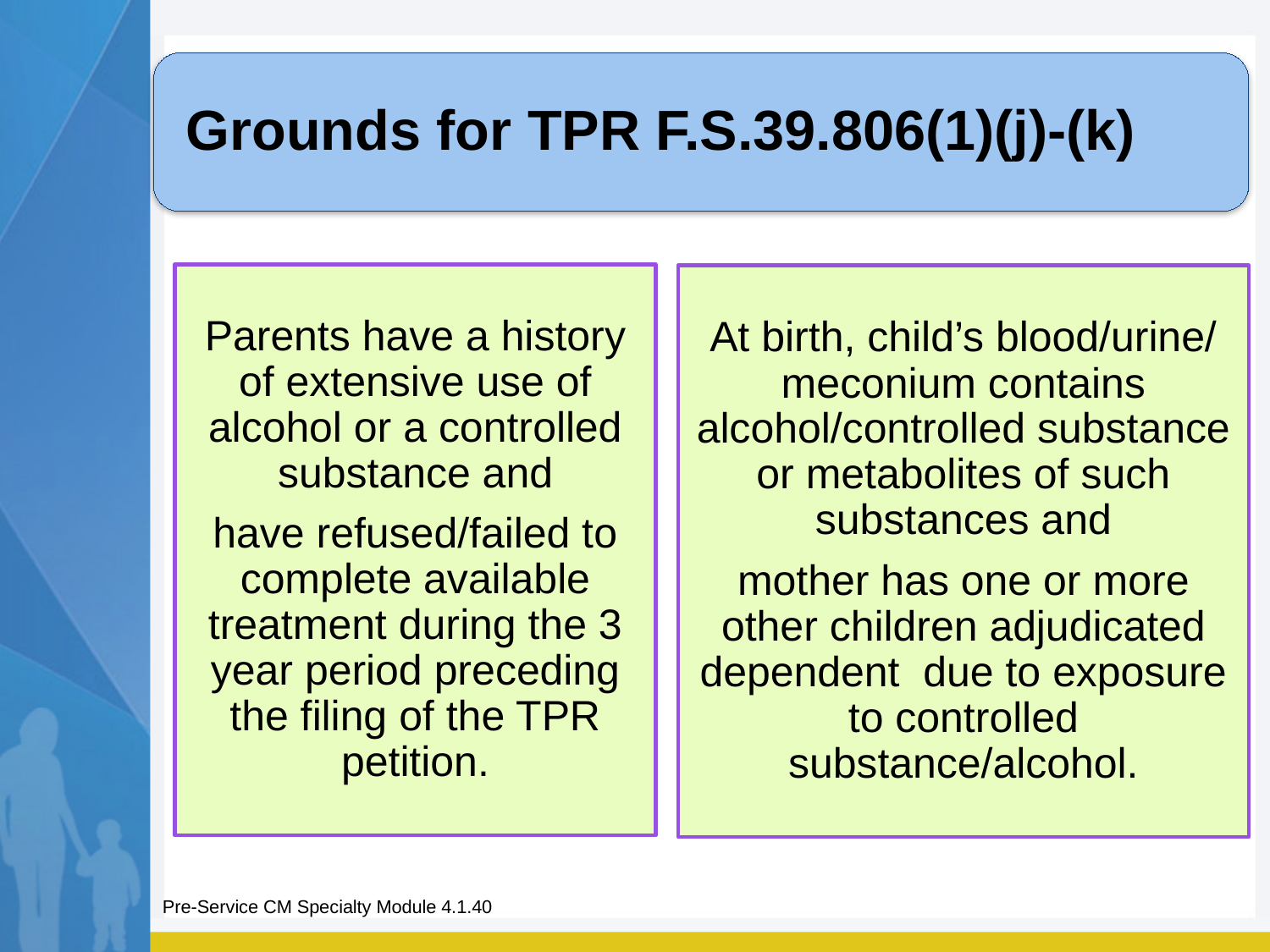

Grounds for TPR F.S.39.806(1)(j)-(k)
Parents have a history of extensive use of alcohol or a controlled substance and
have refused/failed to complete available treatment during the 3 year period preceding the filing of the TPR petition.
At birth, child’s blood/urine/ meconium contains alcohol/controlled substance or metabolites of such substances and
mother has one or more other children adjudicated dependent  due to exposure to controlled substance/alcohol.
Pre-Service CM Specialty Module 4.1.40